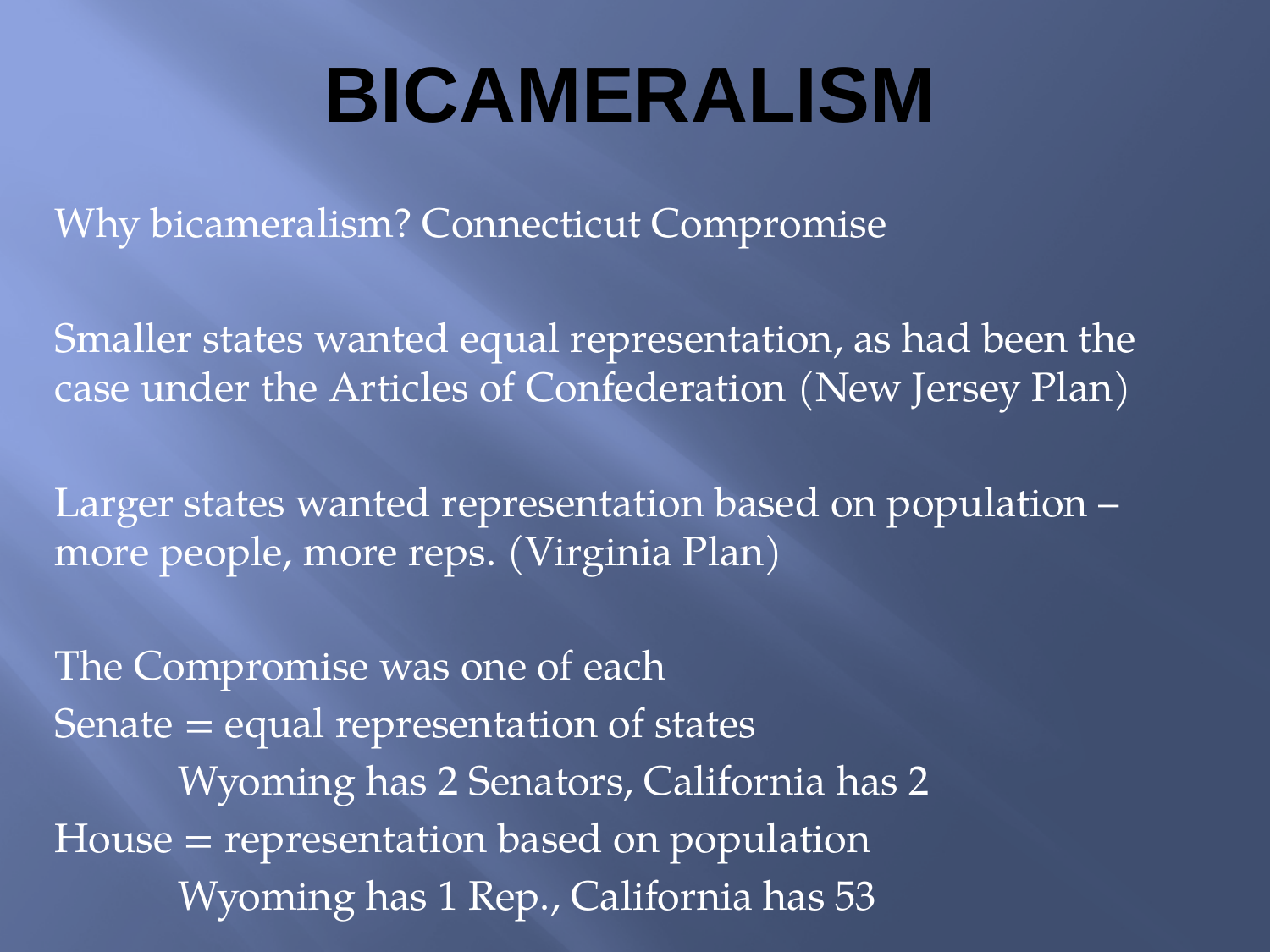

# Bicameralism
Why bicameralism? Connecticut Compromise

Smaller states wanted equal representation, as had been the case under the Articles of Confederation (New Jersey Plan)

Larger states wanted representation based on population – more people, more reps. (Virginia Plan)

The Compromise was one of each
Senate = equal representation of states
	Wyoming has 2 Senators, California has 2
House = representation based on population
	Wyoming has 1 Rep., California has 53